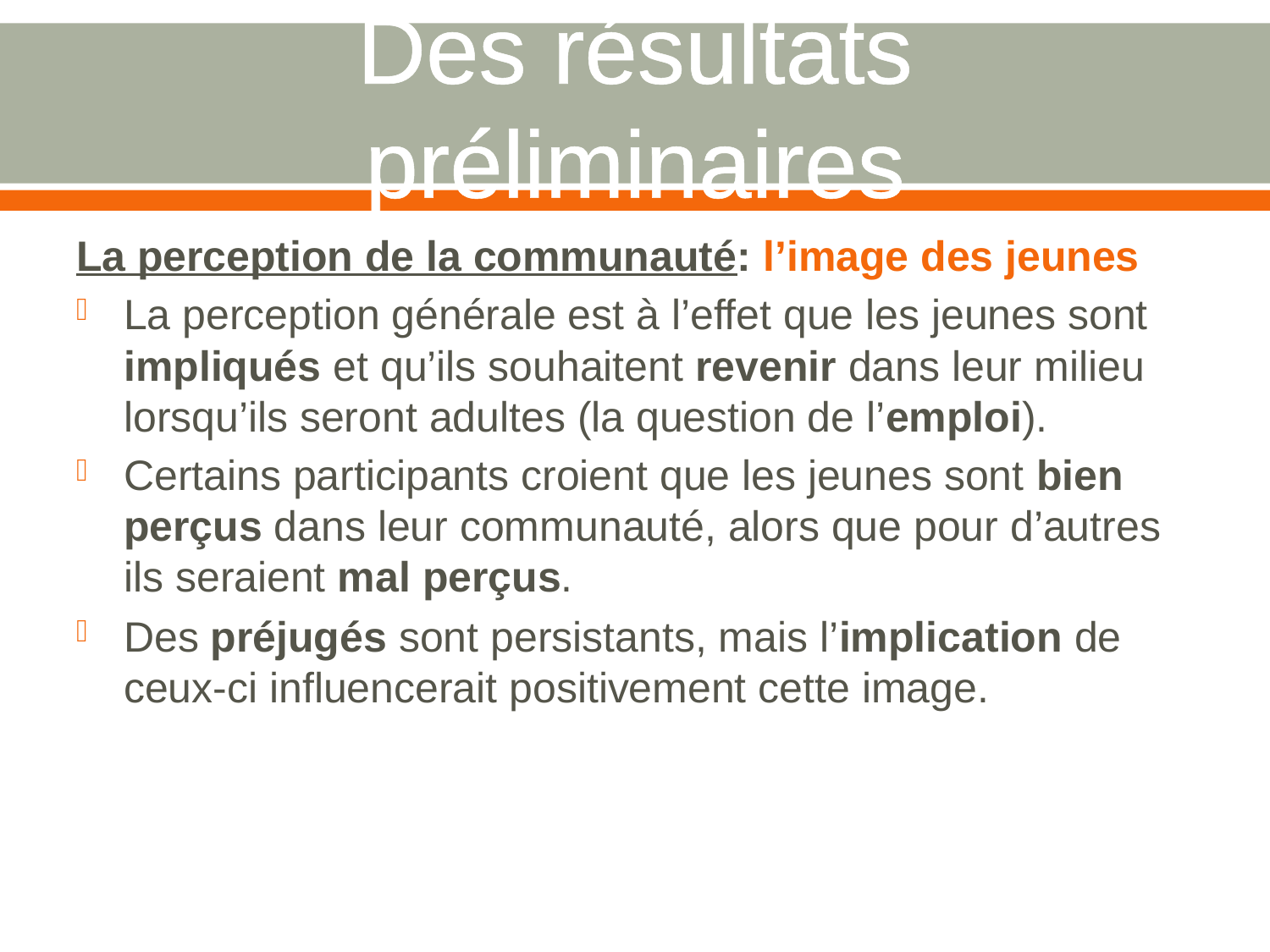

# Des résultats préliminaires
La perception de la communauté: l’image des jeunes
La perception générale est à l’effet que les jeunes sont impliqués et qu’ils souhaitent revenir dans leur milieu lorsqu’ils seront adultes (la question de l’emploi).
Certains participants croient que les jeunes sont bien perçus dans leur communauté, alors que pour d’autres ils seraient mal perçus.
Des préjugés sont persistants, mais l’implication de ceux-ci influencerait positivement cette image.